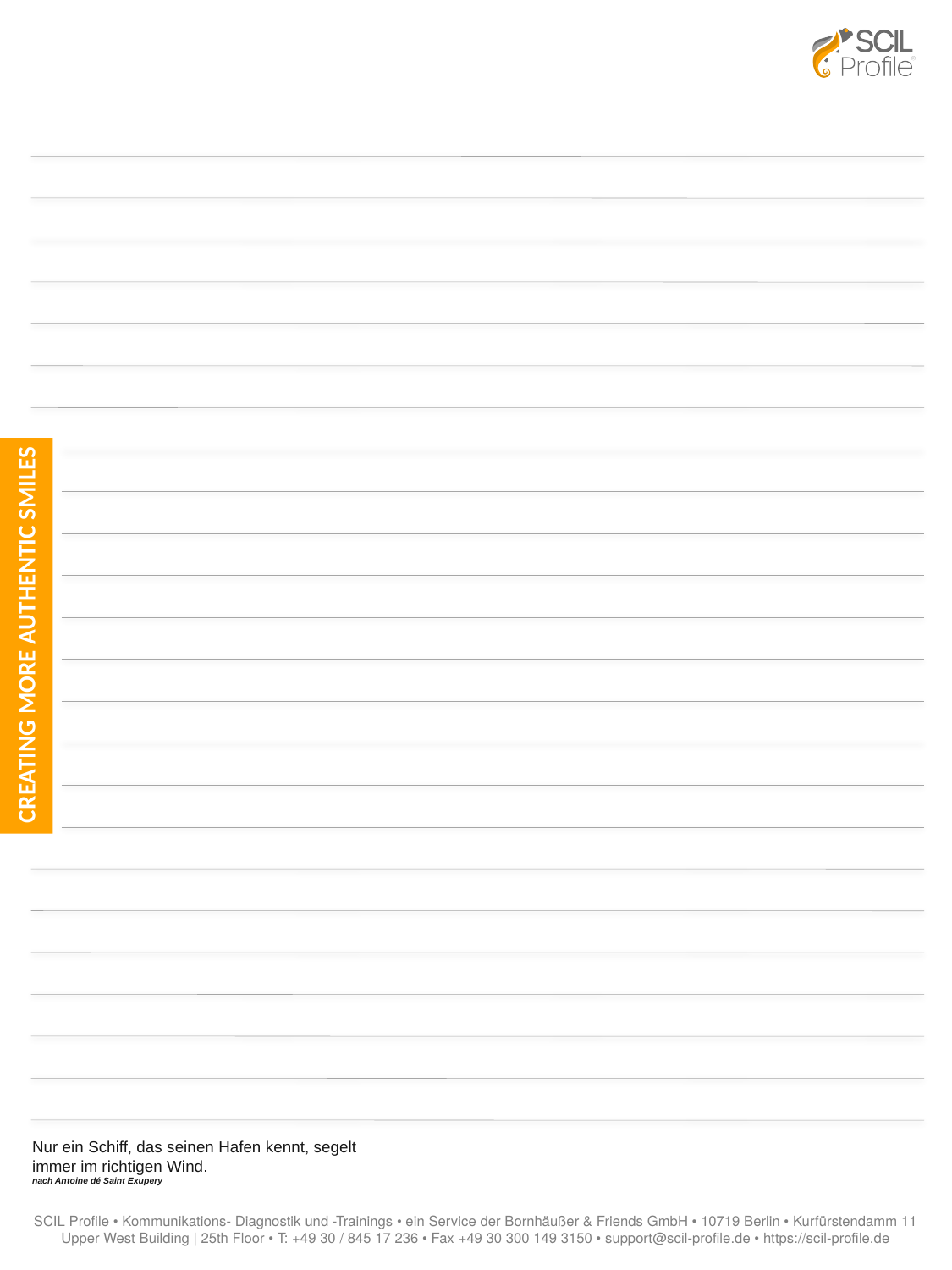

Nur ein Schiff, das seinen Hafen kennt, segelt
immer im richtigen Wind.
nach Antoine dé Saint Exupery